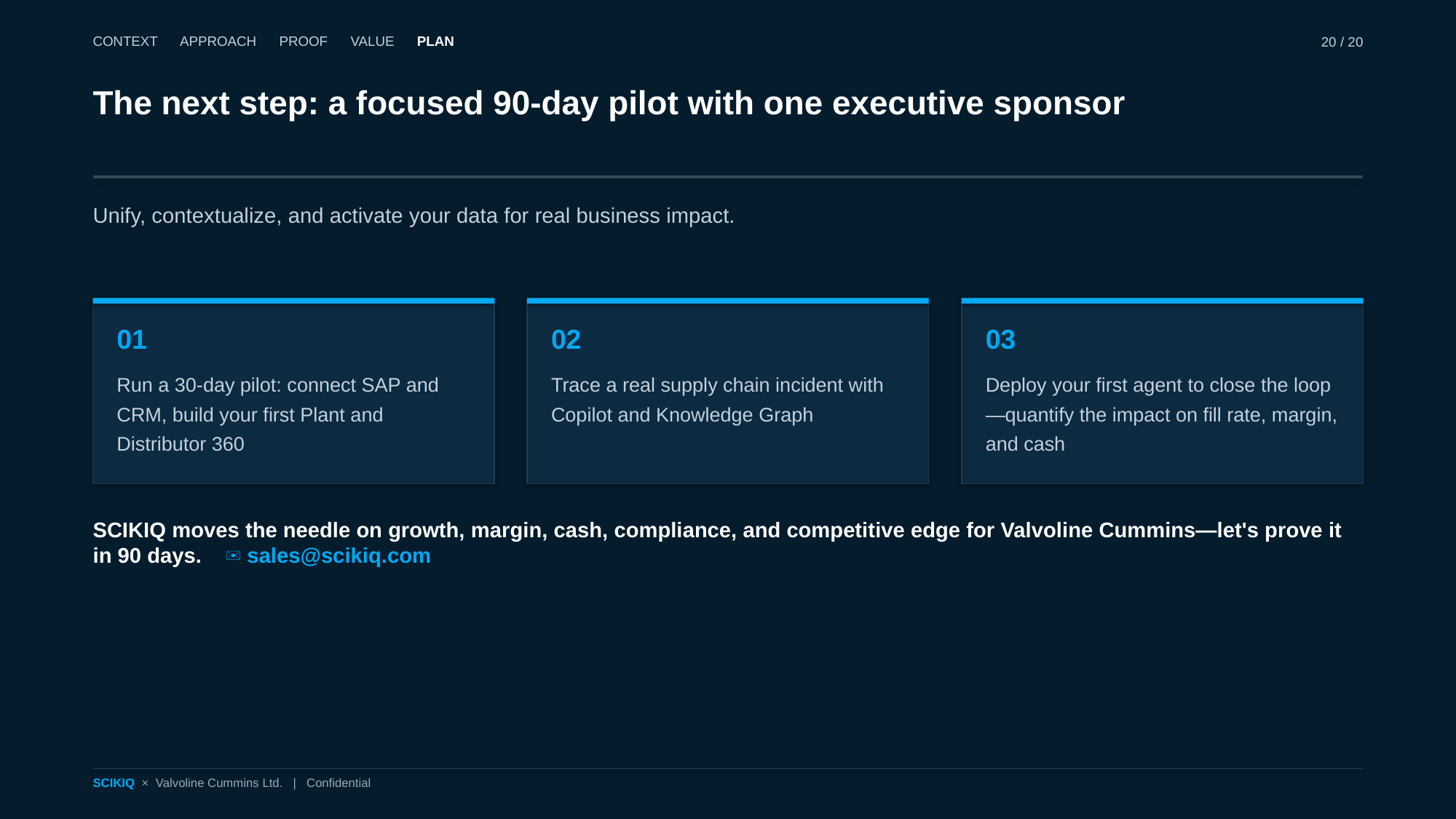

CONTEXT      APPROACH      PROOF      VALUE      PLAN
20 / 20
The next step: a focused 90-day pilot with one executive sponsor
Unify, contextualize, and activate your data for real business impact.

01
Run a 30-day pilot: connect SAP and CRM, build your first Plant and Distributor 360
02
Trace a real supply chain incident with Copilot and Knowledge Graph
03
Deploy your first agent to close the loop—quantify the impact on fill rate, margin, and cash
SCIKIQ moves the needle on growth, margin, cash, compliance, and competitive edge for Valvoline Cummins—let's prove it in 90 days.    ✉ sales@scikiq.com
SCIKIQ  ×  Valvoline Cummins Ltd.   |   Confidential